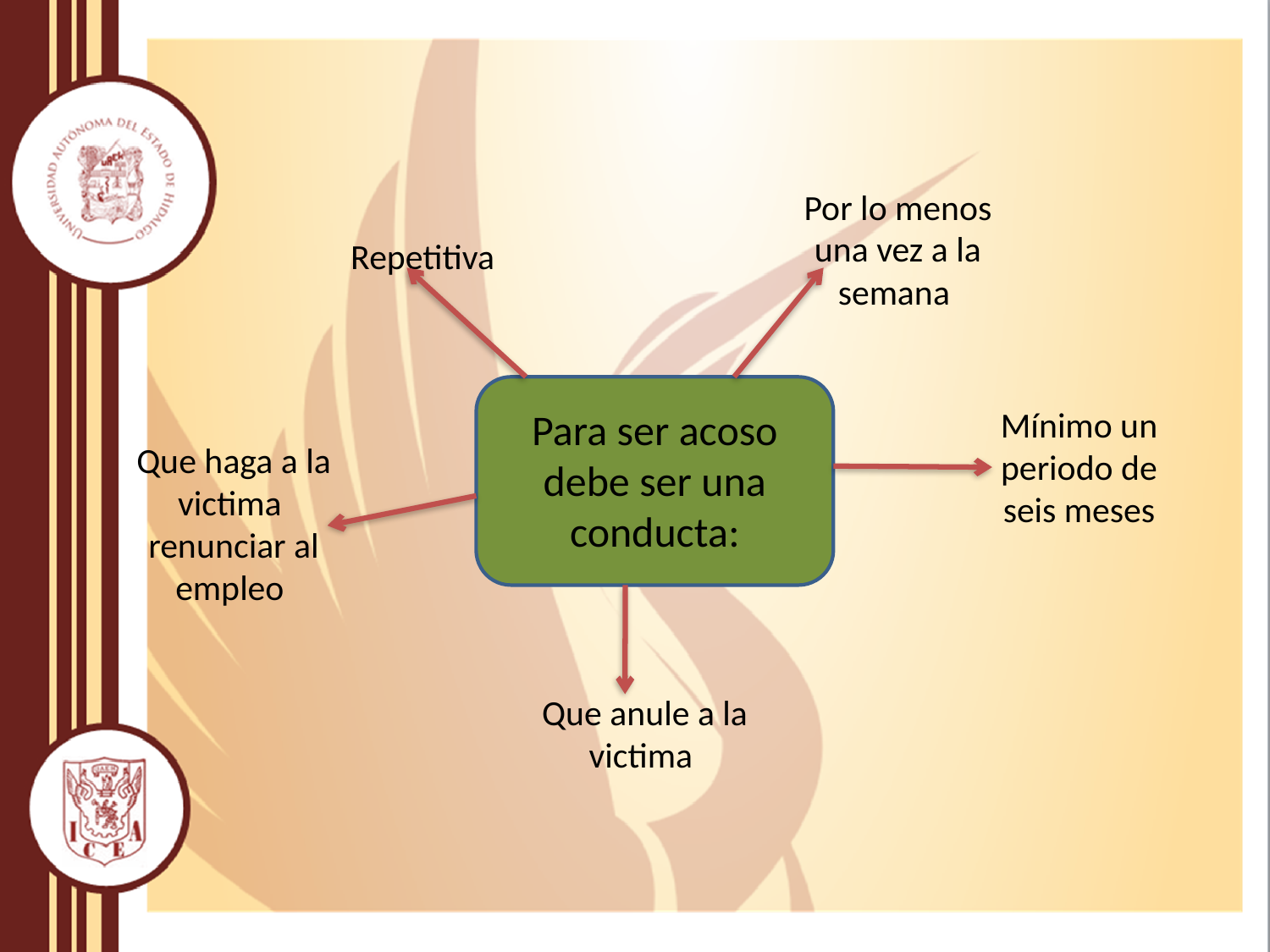

Por lo menos una vez a la semana
Repetitiva

Para ser acoso debe ser una conducta:
Mínimo un periodo de seis meses
Que haga a la victima  renunciar al empleo
Que anule a la victima